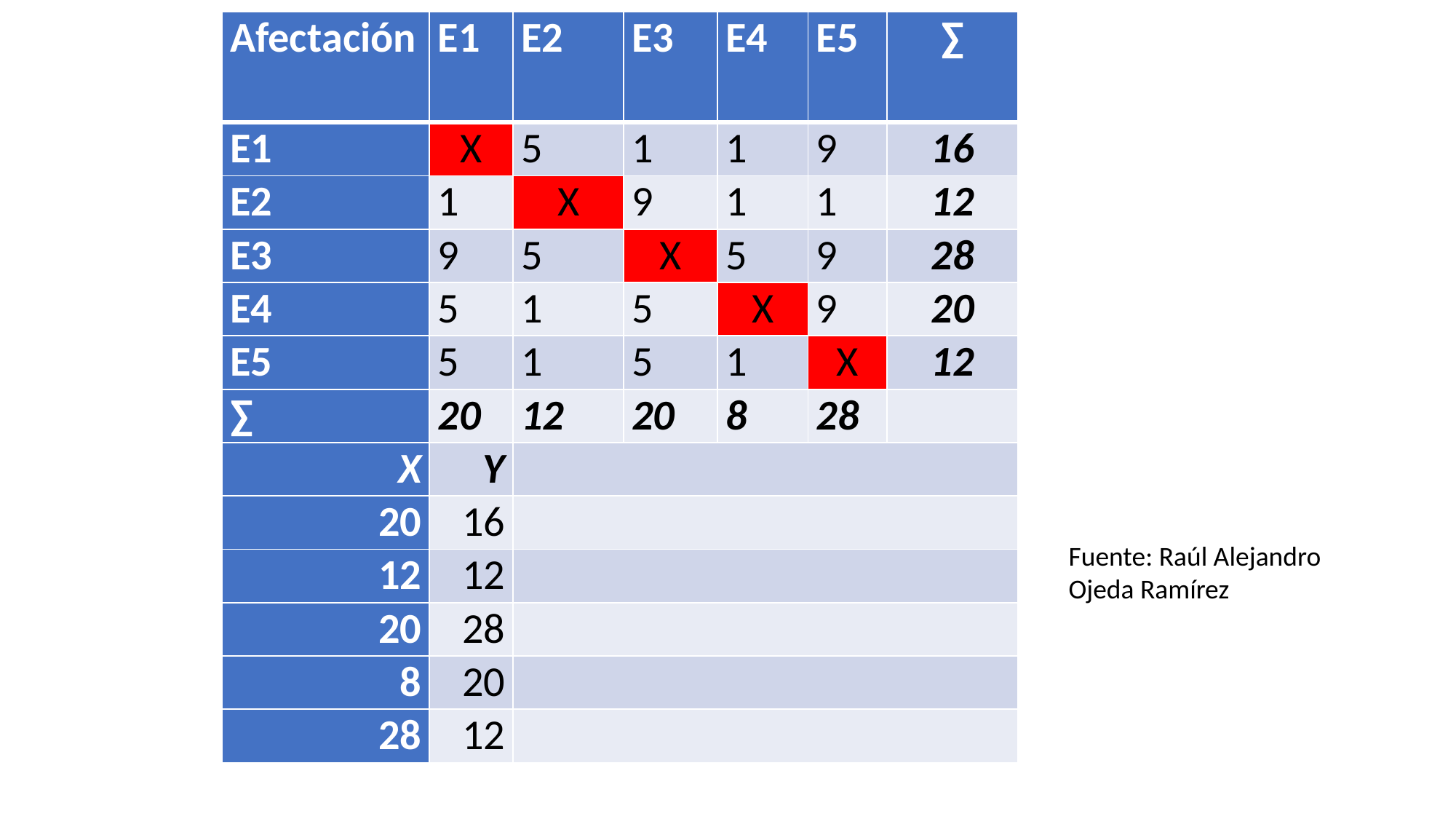

| Afectación | E1 | E2 | E3 | E4 | E5 | ∑ |
| --- | --- | --- | --- | --- | --- | --- |
| E1 | X | 5 | 1 | 1 | 9 | 16 |
| E2 | 1 | X | 9 | 1 | 1 | 12 |
| E3 | 9 | 5 | X | 5 | 9 | 28 |
| E4 | 5 | 1 | 5 | X | 9 | 20 |
| E5 | 5 | 1 | 5 | 1 | X | 12 |
| ∑ | 20 | 12 | 20 | 8 | 28 |  |
| X | Y |  |  |  |  |  |
| 20 | 16 |  |  |  |  |  |
| 12 | 12 |  |  |  |  |  |
| 20 | 28 |  |  |  |  |  |
| 8 | 20 |  |  |  |  |  |
| 28 | 12 |  |  |  |  |  |
Fuente: Raúl Alejandro
Ojeda Ramírez